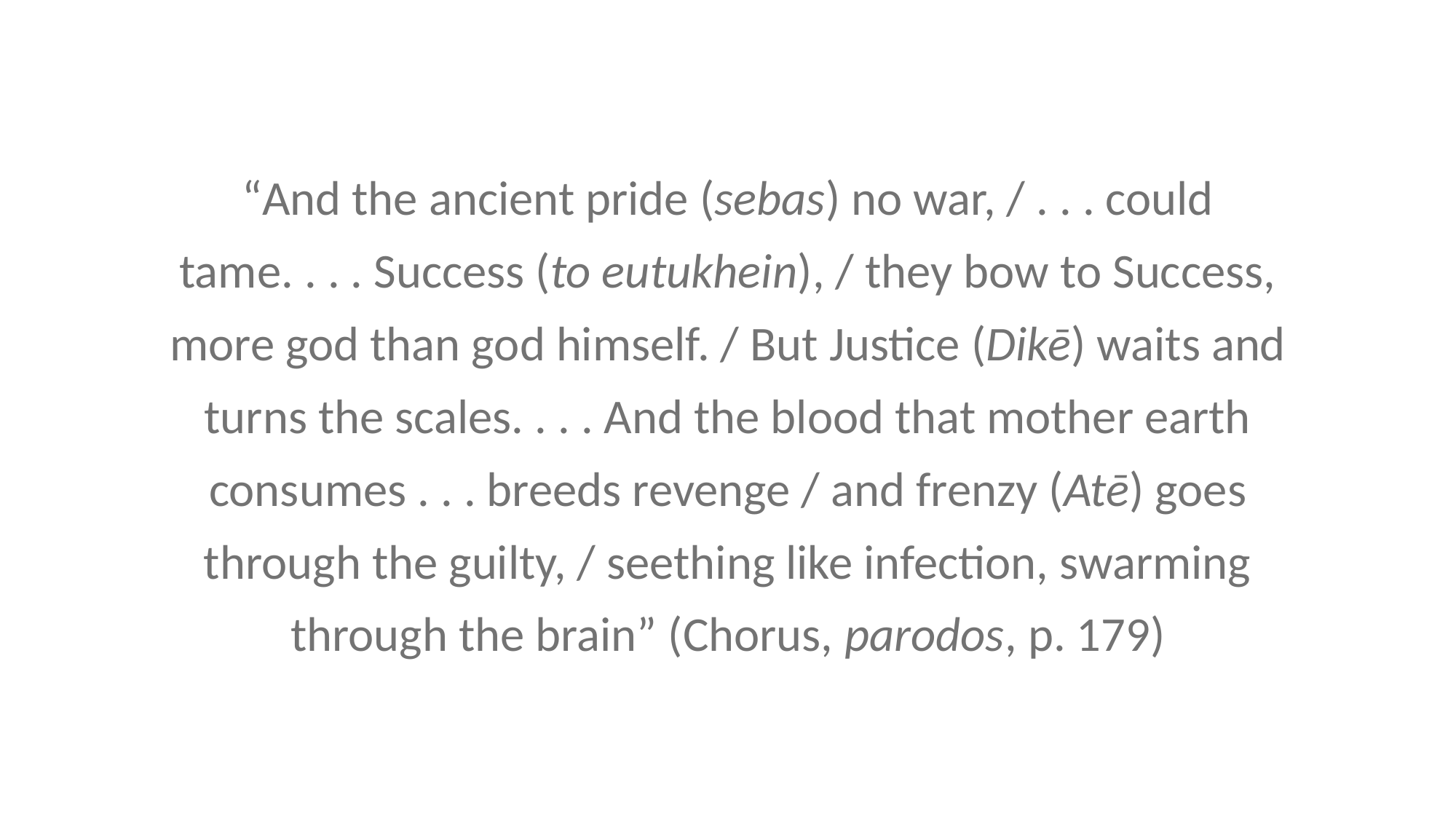

“And the ancient pride (sebas) no war, / . . . could tame. . . . Success (to eutukhein), / they bow to Success, more god than god himself. / But Justice (Dikē) waits and turns the scales. . . . And the blood that mother earth consumes . . . breeds revenge / and frenzy (Atē) goes through the guilty, / seething like infection, swarming through the brain” (Chorus, parodos, p. 179)